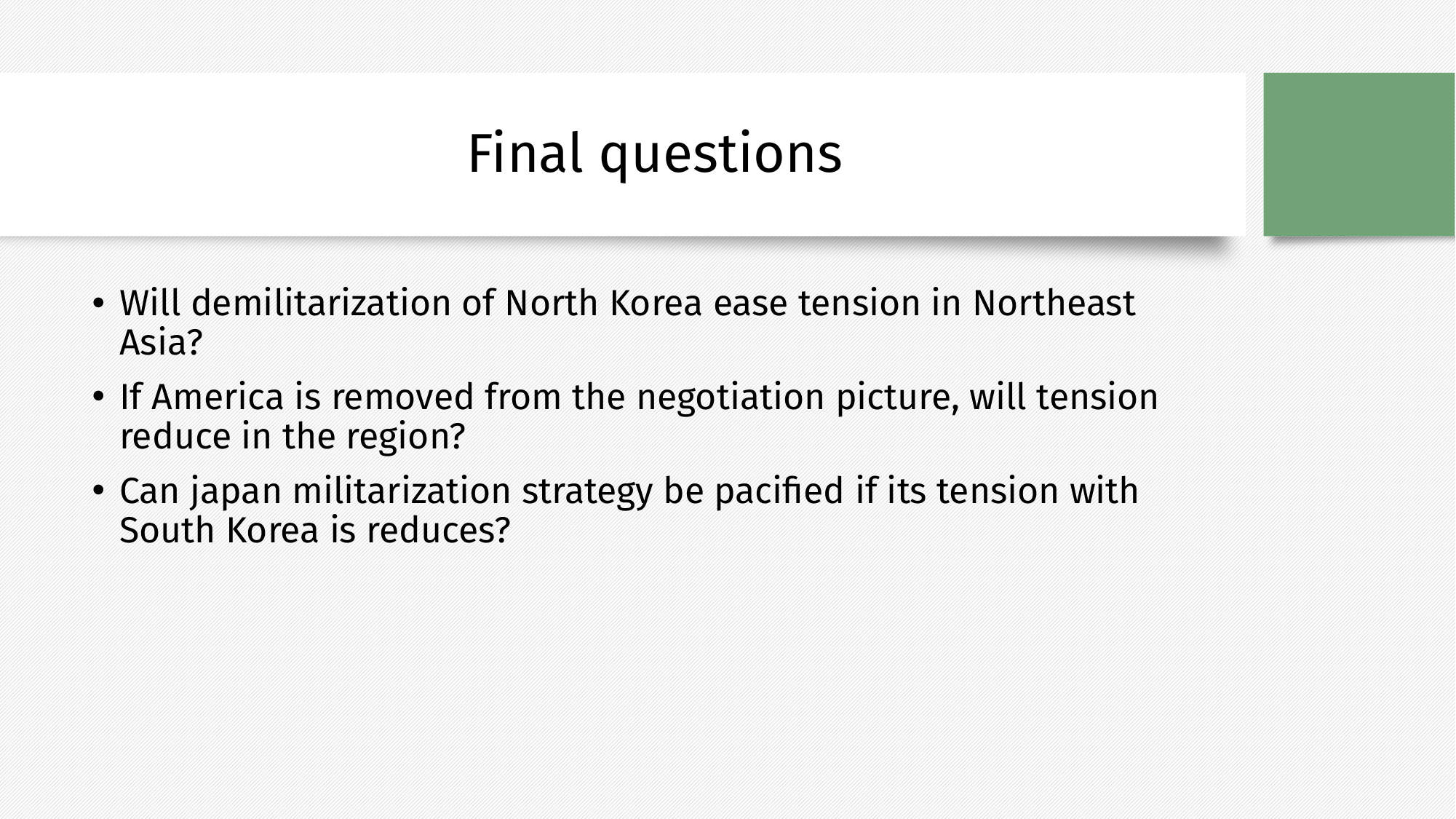

# Final questions
Will demilitarization of North Korea ease tension in Northeast Asia?
If America is removed from the negotiation picture, will tension reduce in the region?
Can japan militarization strategy be pacified if its tension with South Korea is reduces?